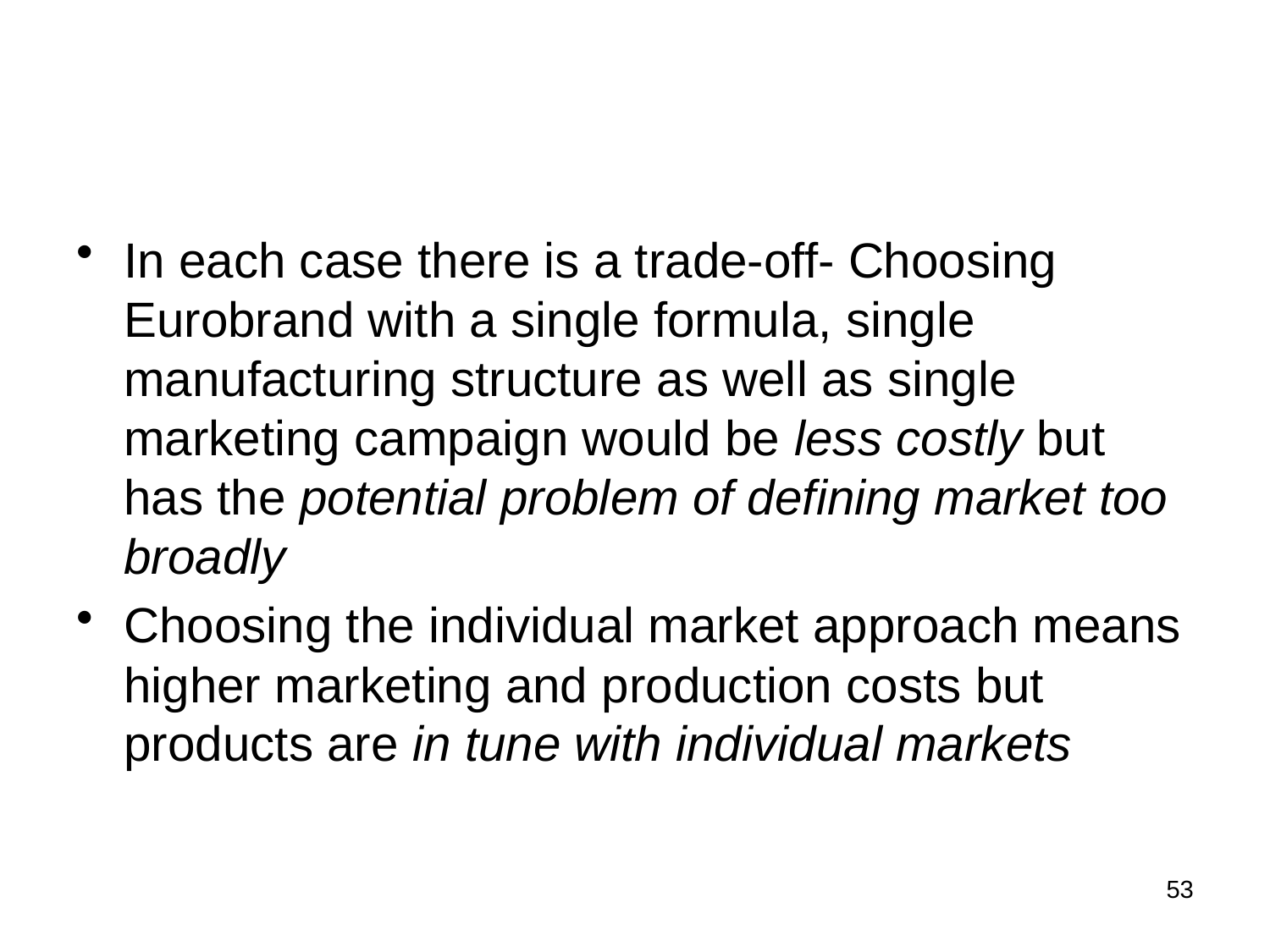

#
In each case there is a trade-off- Choosing Eurobrand with a single formula, single manufacturing structure as well as single marketing campaign would be less costly but has the potential problem of defining market too broadly
Choosing the individual market approach means higher marketing and production costs but products are in tune with individual markets
53